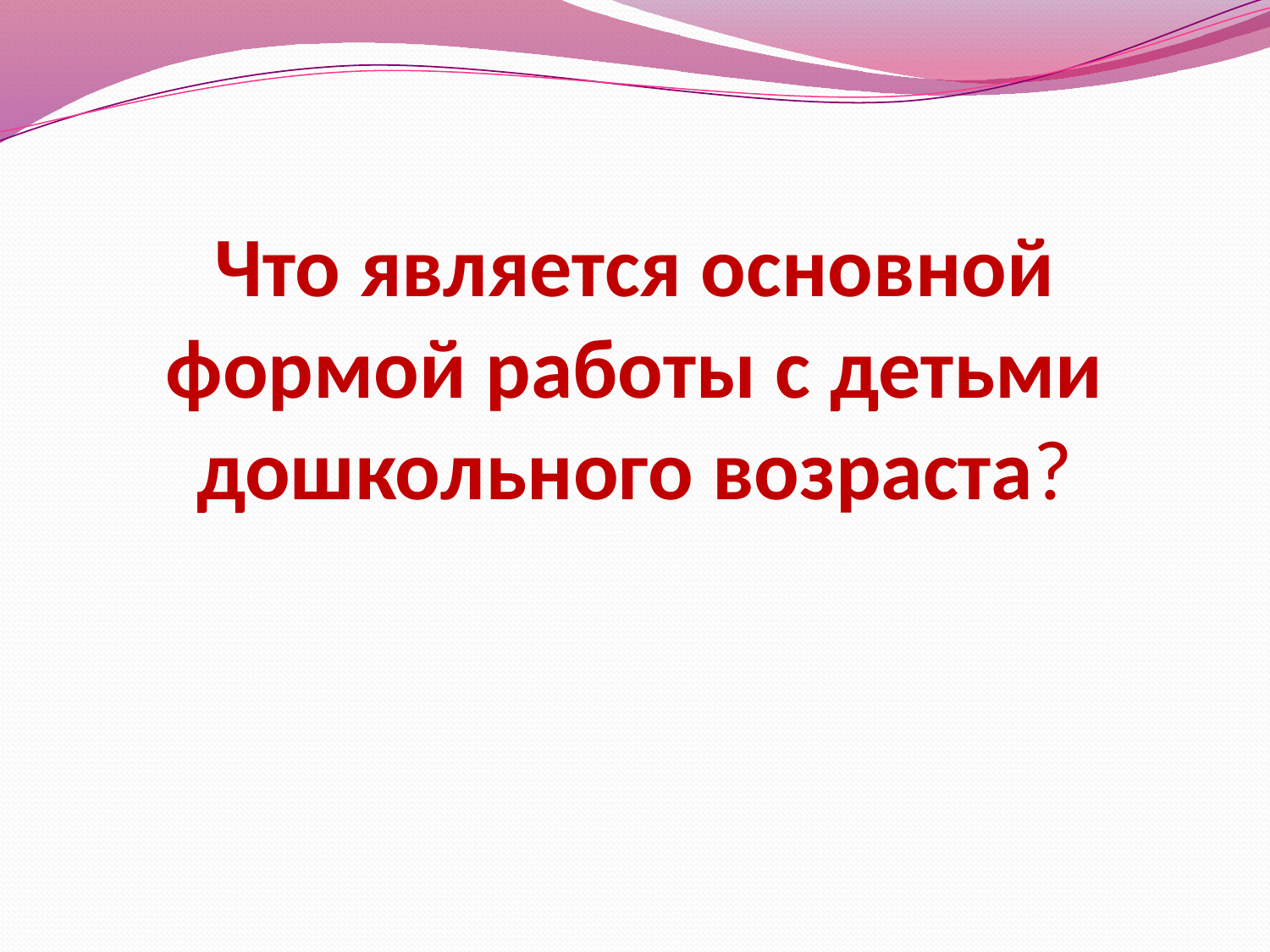

Что является основной формой работы с детьми дошкольного возраста?
#